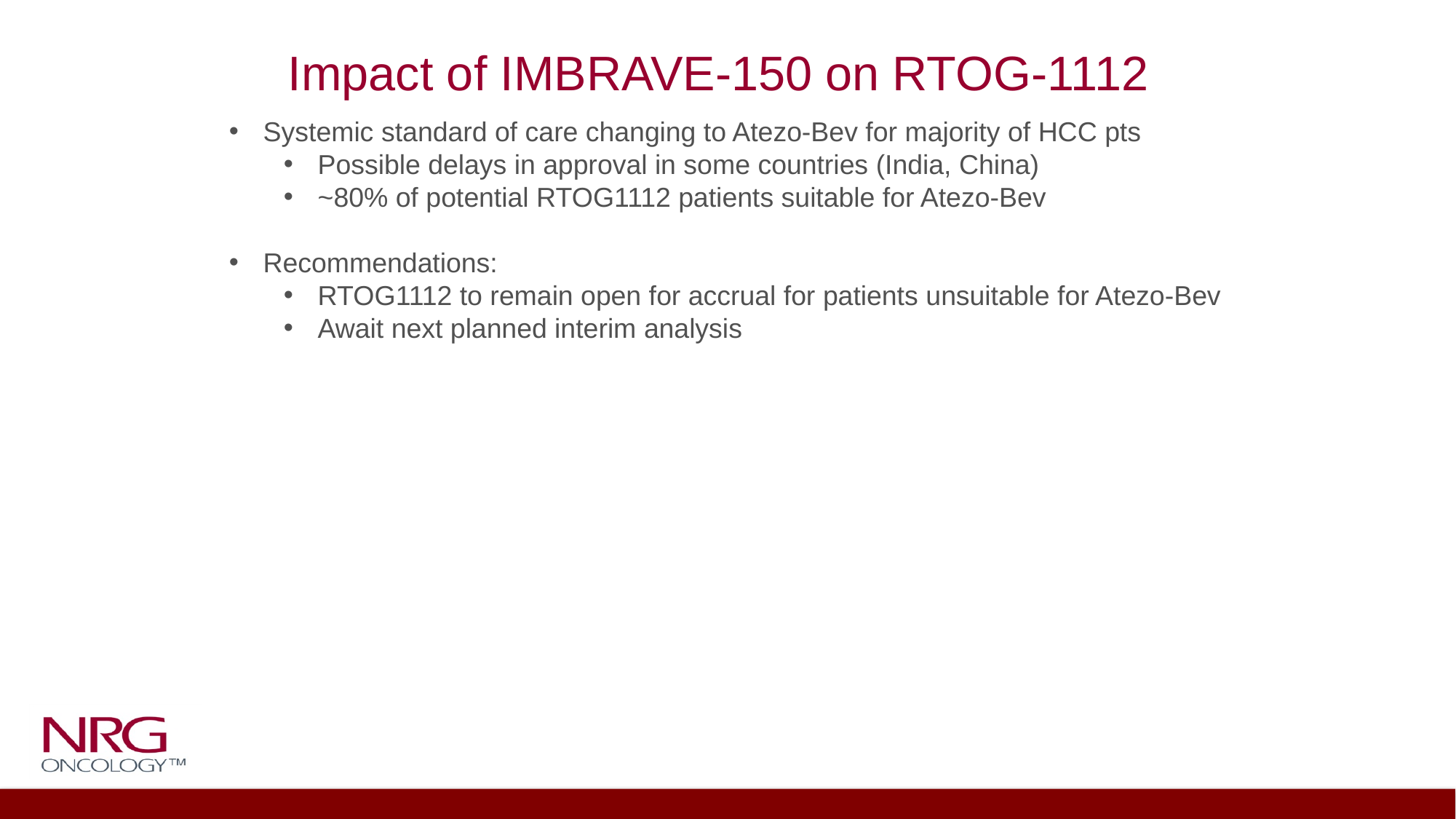

Impact of IMBRAVE-150 on RTOG-1112

Systemic standard of care changing to Atezo-Bev for majority of HCC pts
Possible delays in approval in some countries (India, China)
~80% of potential RTOG1112 patients suitable for Atezo-Bev

Recommendations:
RTOG1112 to remain open for accrual for patients unsuitable for Atezo-Bev
Await next planned interim analysis